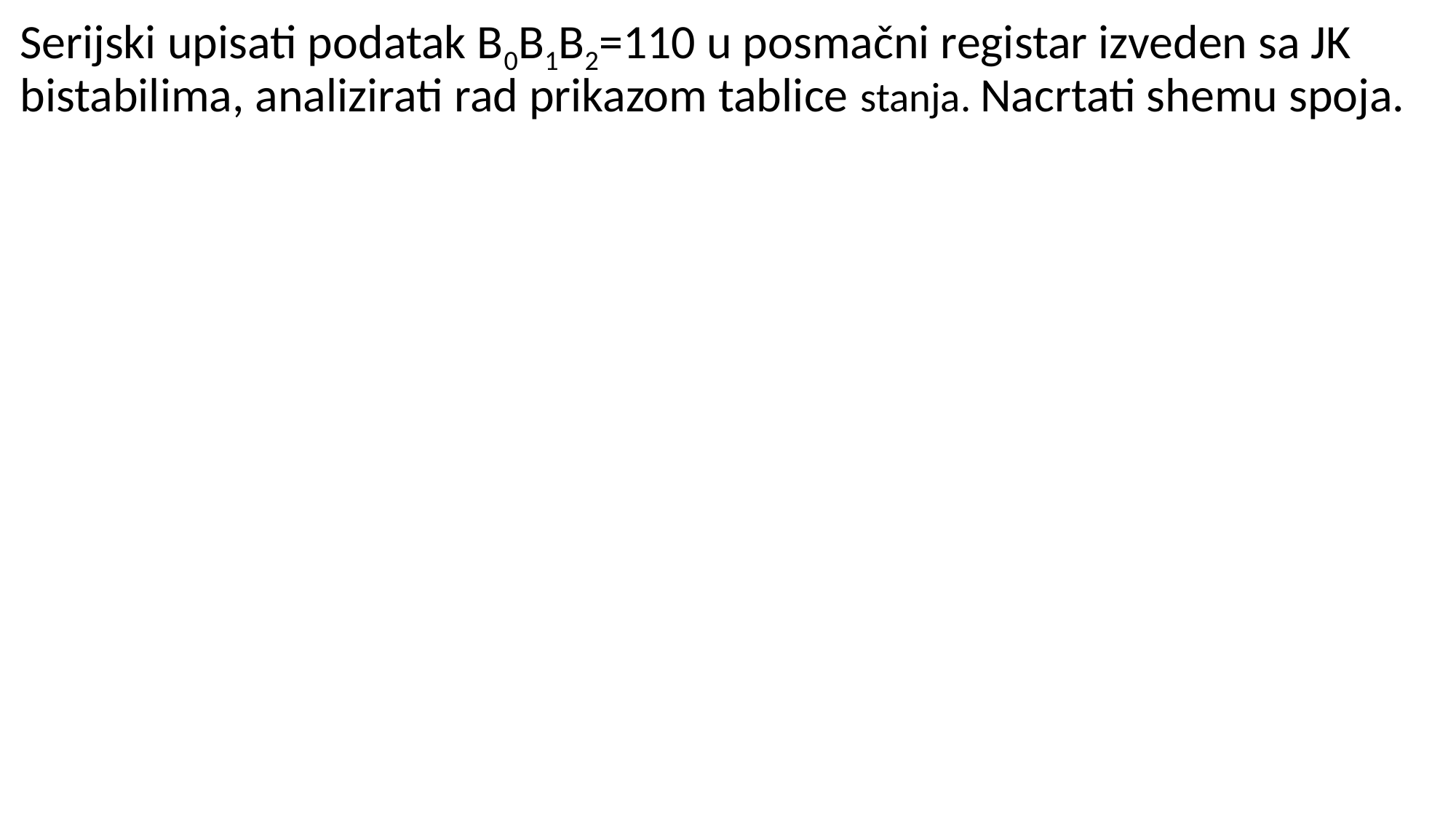

# Serijski upisati podatak B0B1B2=110 u posmačni registar izveden sa JK bistabilima, analizirati rad prikazom tablice stanja. Nacrtati shemu spoja.